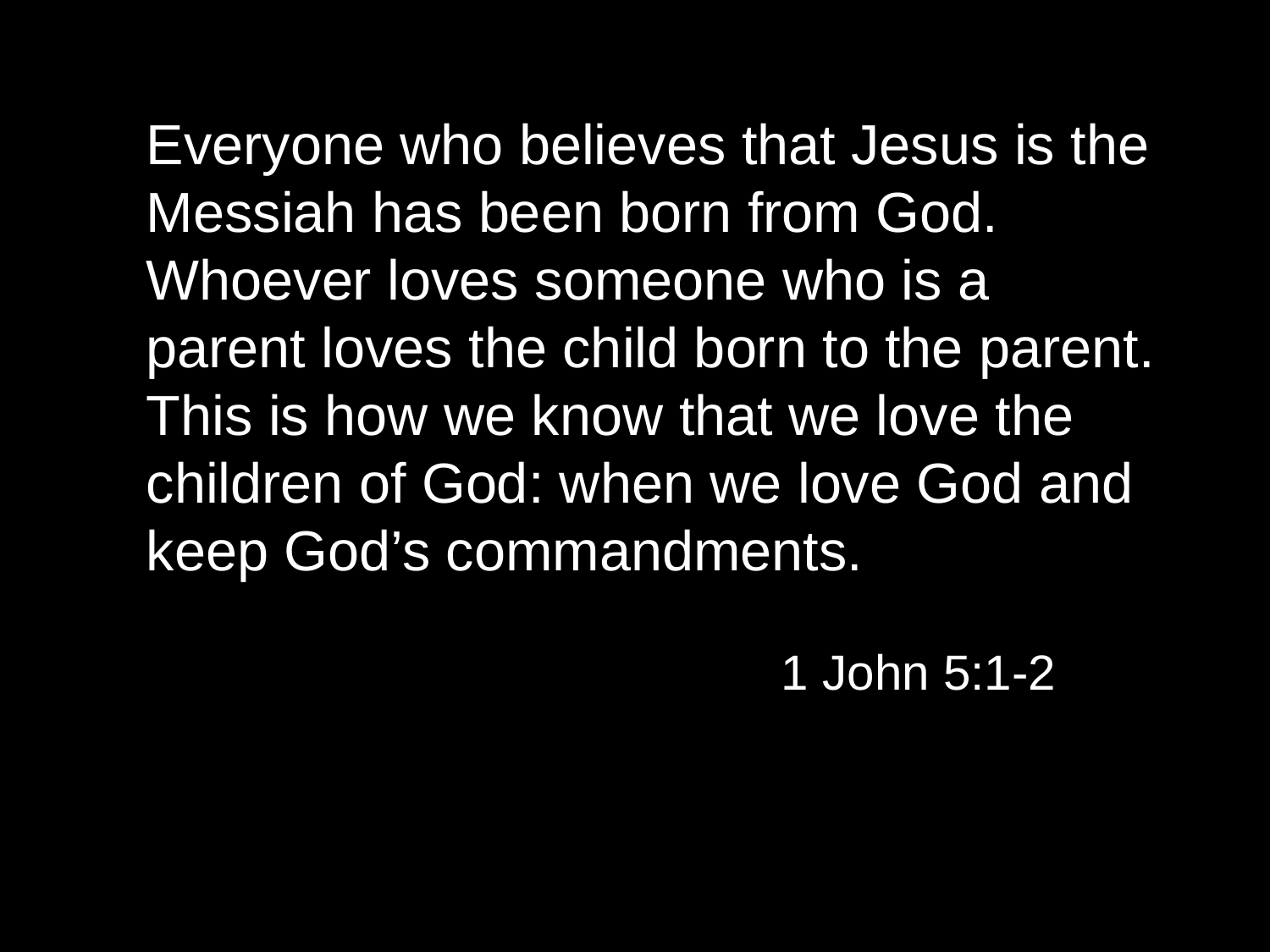

Everyone who believes that Jesus is the Messiah has been born from God. Whoever loves someone who is a parent loves the child born to the parent. This is how we know that we love the children of God: when we love God and keep God’s commandments.

					1 John 5:1-2